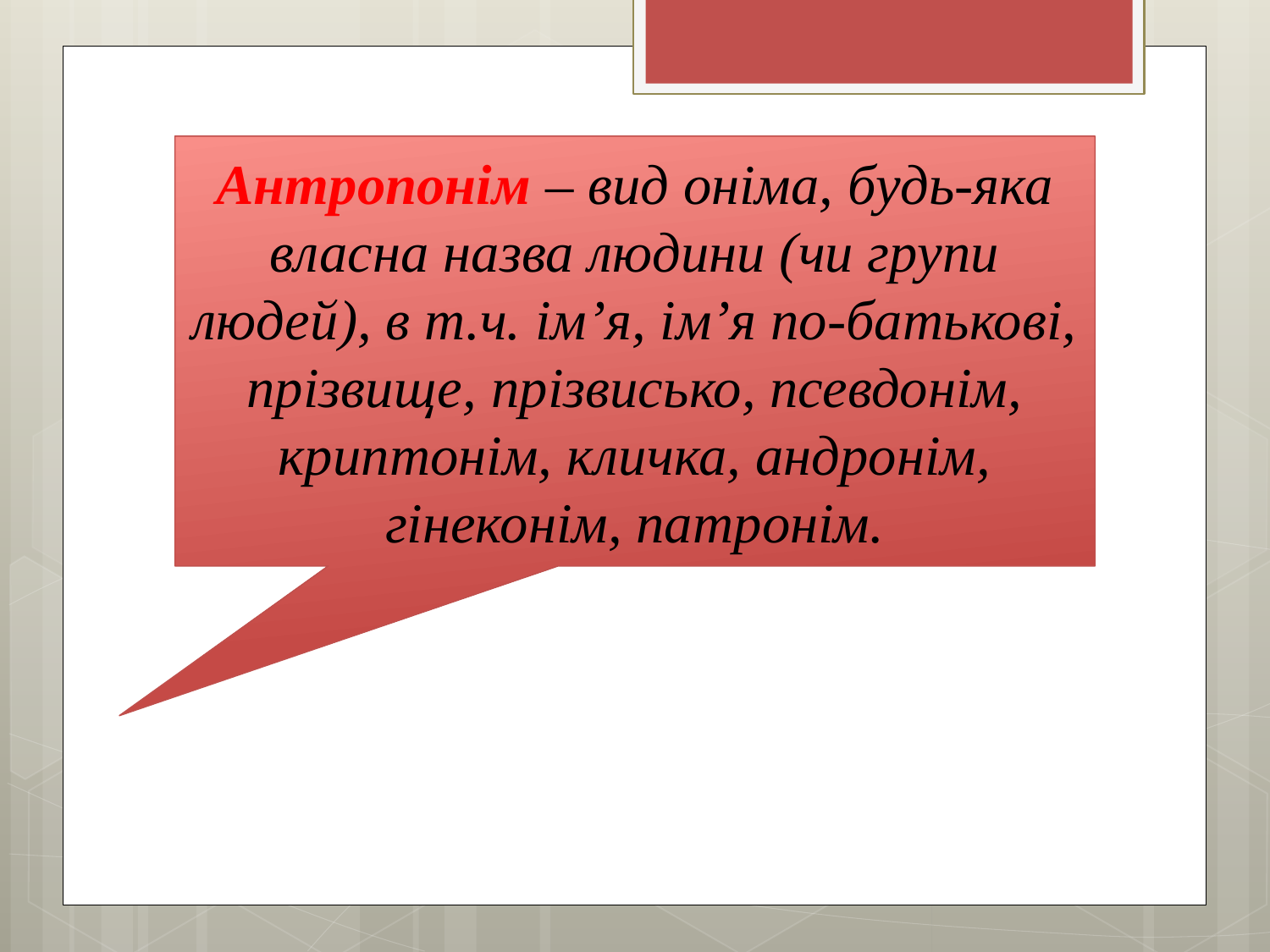

Антропонім – вид оніма, будь-яка власна назва людини (чи групи людей), в т.ч. ім’я, ім’я по-батькові, прізвище, прізвисько, псевдонім, криптонім, кличка, андронім, гінеконім, патронім.